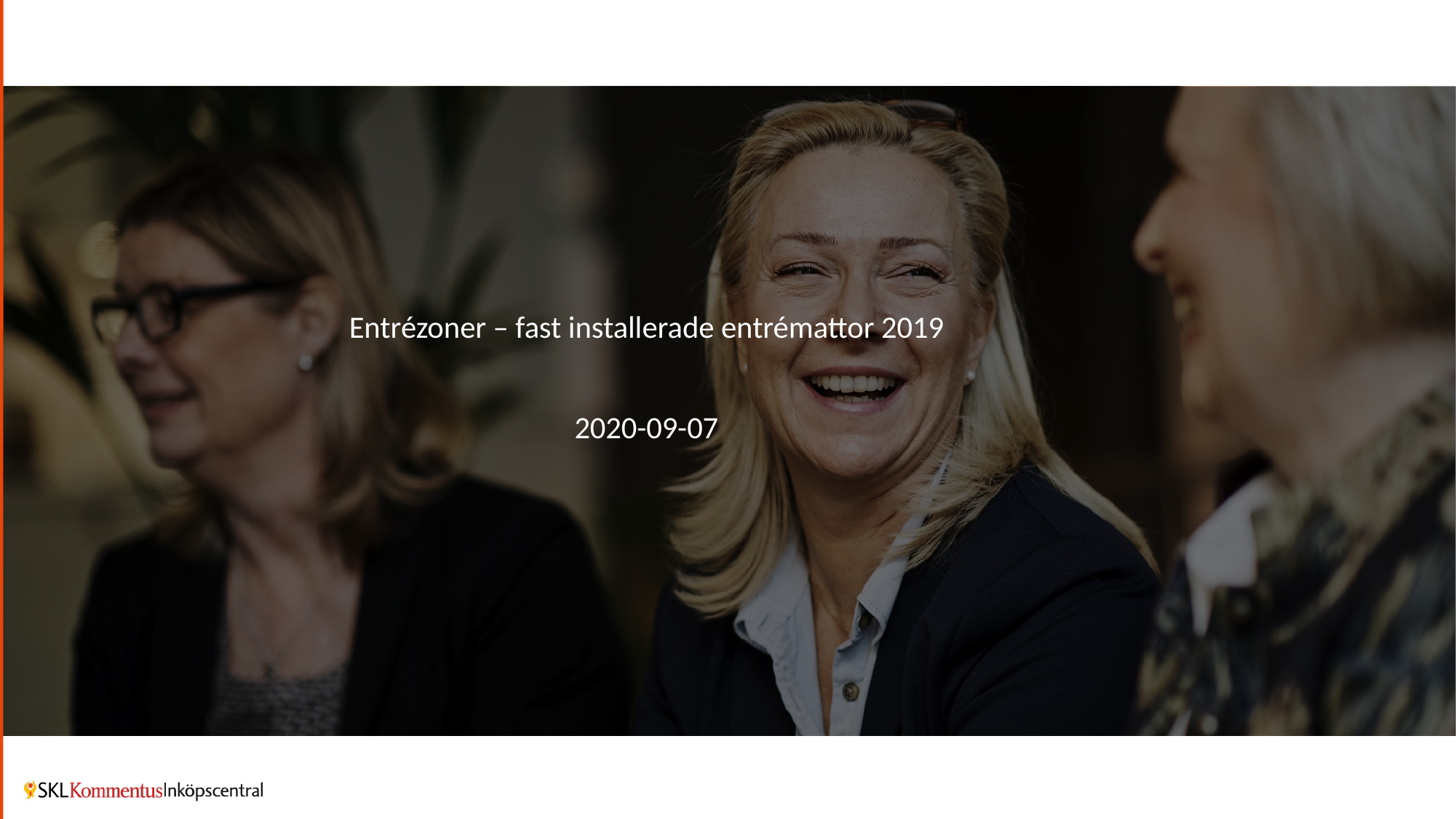

# Entrézoner – fast installerade entrémattor 2019 2020-09-07